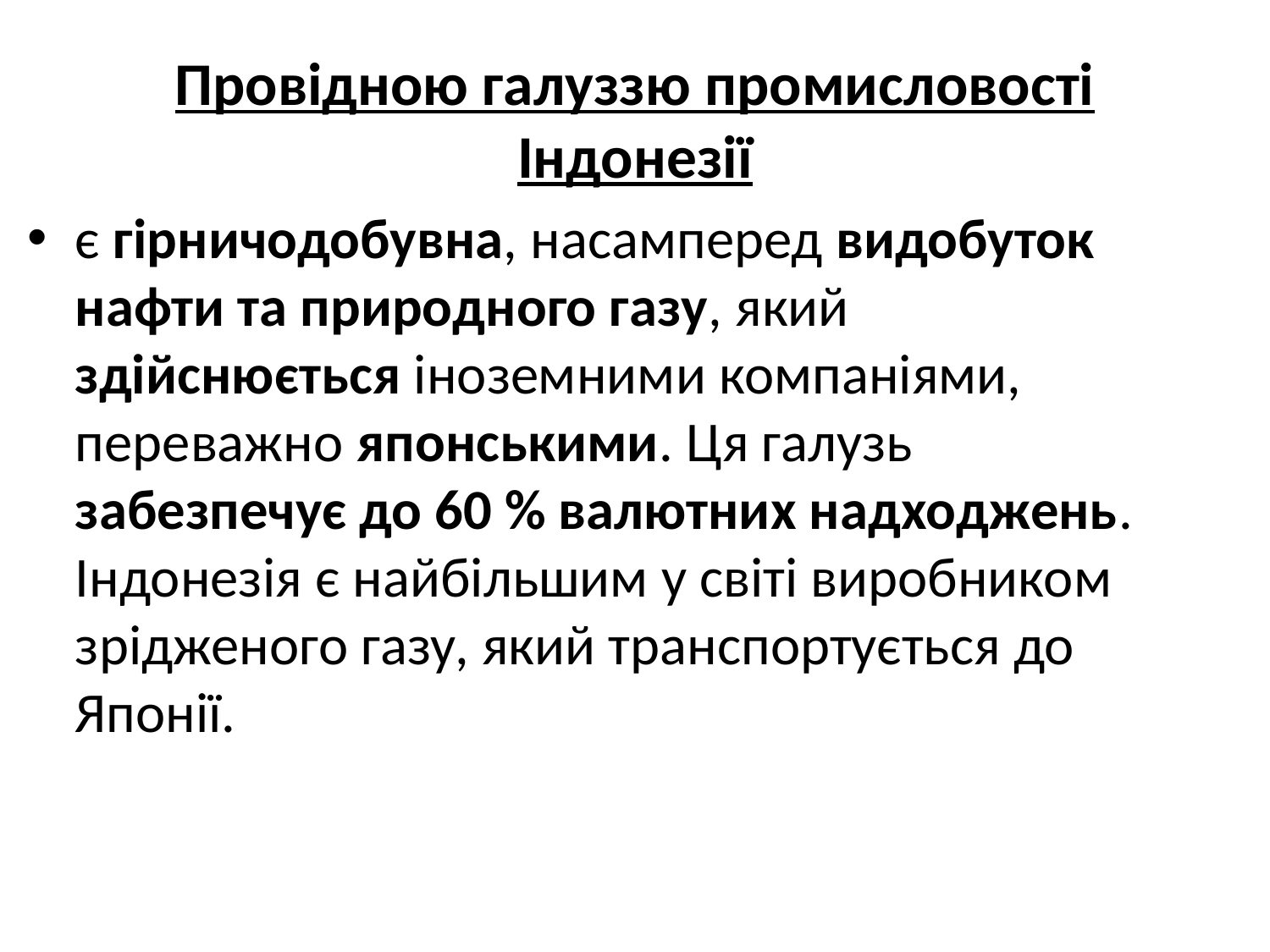

# Провідною галуззю промисловості Індонезії
є гірничодобувна, насамперед видобуток нафти та природного газу, який здійснюється іноземними компаніями, переважно японськими. Ця галузь забезпечує до 60 % валютних надходжень. Індонезія є найбільшим у світі виробником зрідженого газу, який транспортується до Японії.